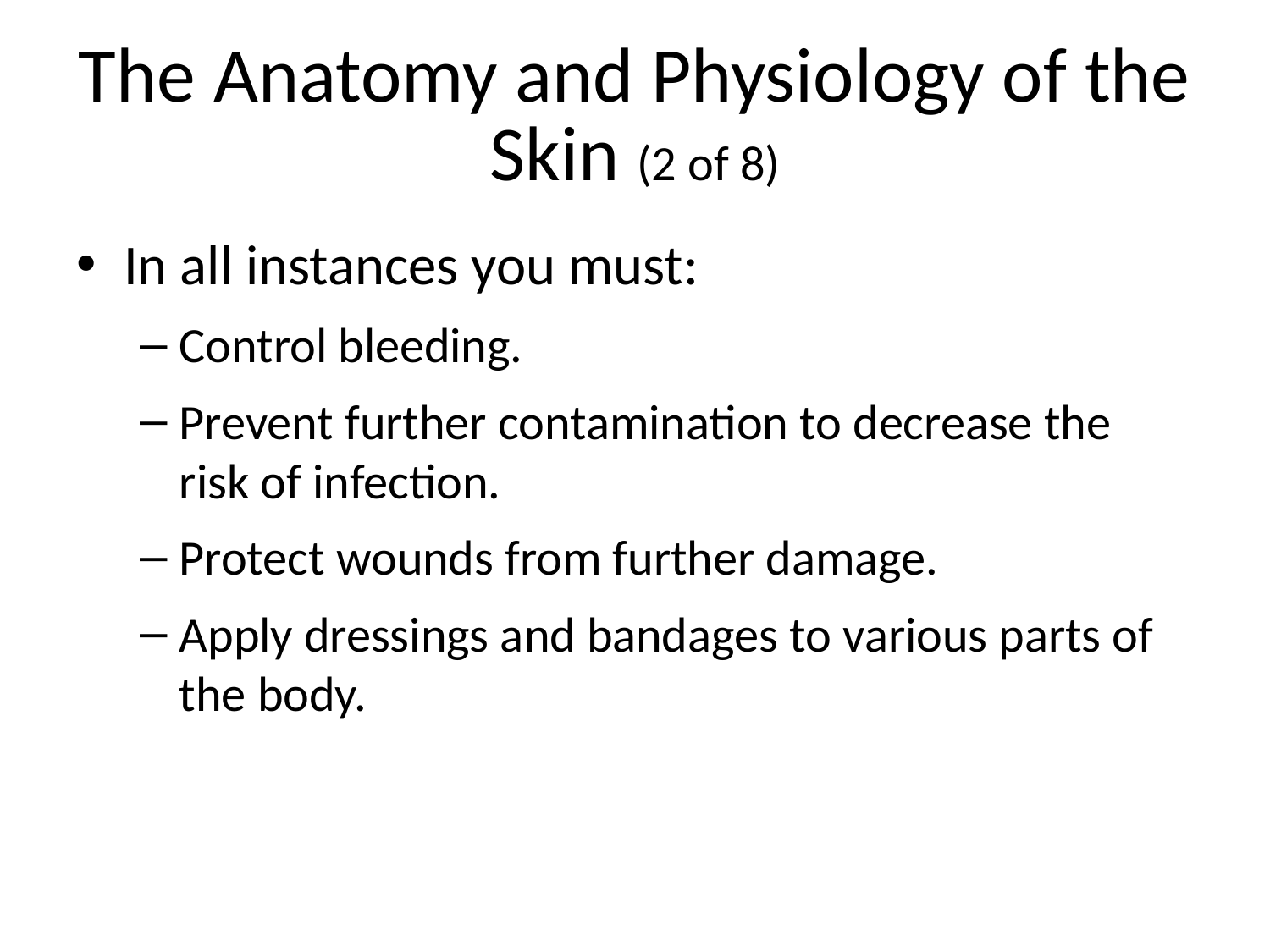

# The Anatomy and Physiology of the Skin (2 of 8)
In all instances you must:
Control bleeding.
Prevent further contamination to decrease the risk of infection.
Protect wounds from further damage.
Apply dressings and bandages to various parts of the body.